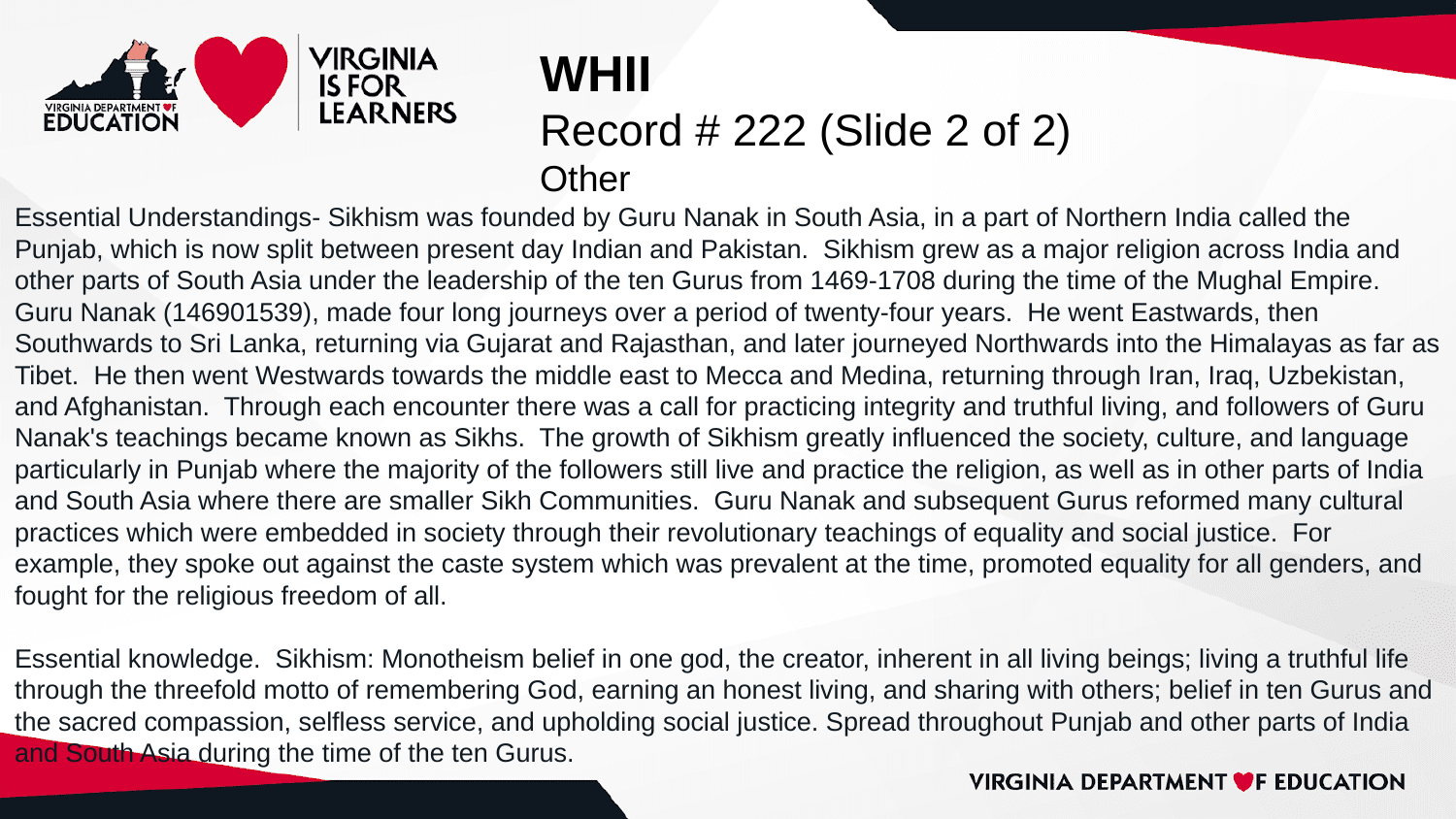

# WHII
Record # 222 (Slide 2 of 2)
Other
Essential Understandings- Sikhism was founded by Guru Nanak in South Asia, in a part of Northern India called the Punjab, which is now split between present day Indian and Pakistan.  Sikhism grew as a major religion across India and other parts of South Asia under the leadership of the ten Gurus from 1469-1708 during the time of the Mughal Empire.  Guru Nanak (146901539), made four long journeys over a period of twenty-four years.  He went Eastwards, then Southwards to Sri Lanka, returning via Gujarat and Rajasthan, and later journeyed Northwards into the Himalayas as far as Tibet.  He then went Westwards towards the middle east to Mecca and Medina, returning through Iran, Iraq, Uzbekistan, and Afghanistan.  Through each encounter there was a call for practicing integrity and truthful living, and followers of Guru Nanak's teachings became known as Sikhs.  The growth of Sikhism greatly influenced the society, culture, and language particularly in Punjab where the majority of the followers still live and practice the religion, as well as in other parts of India and South Asia where there are smaller Sikh Communities.  Guru Nanak and subsequent Gurus reformed many cultural practices which were embedded in society through their revolutionary teachings of equality and social justice.  For example, they spoke out against the caste system which was prevalent at the time, promoted equality for all genders, and fought for the religious freedom of all.

Essential knowledge.  Sikhism: Monotheism belief in one god, the creator, inherent in all living beings; living a truthful life through the threefold motto of remembering God, earning an honest living, and sharing with others; belief in ten Gurus and the sacred compassion, selfless service, and upholding social justice. Spread throughout Punjab and other parts of India and South Asia during the time of the ten Gurus.